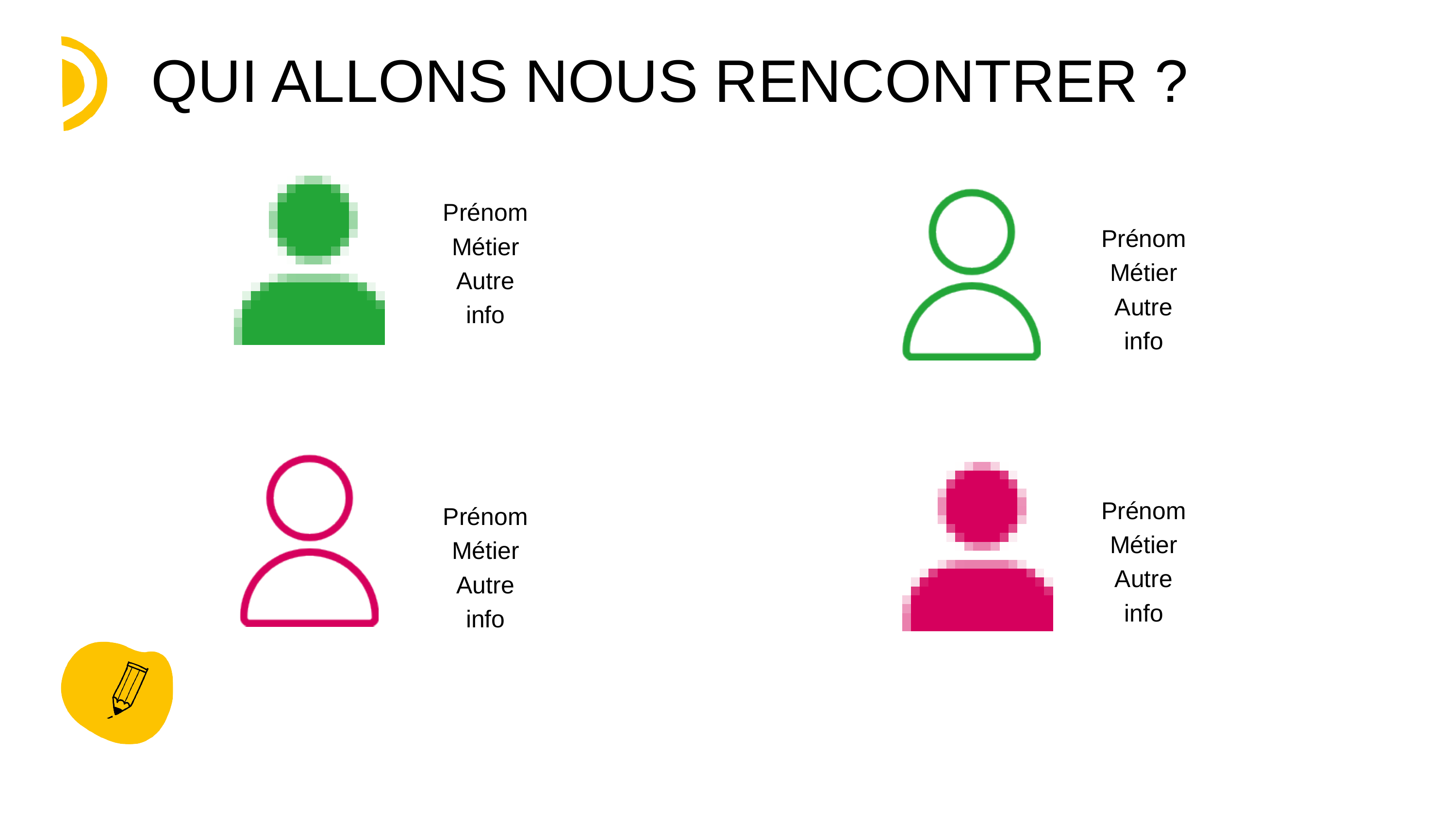

QUI ALLONS NOUS RENCONTRER ?

Prénom
Métier
Autre info
Prénom
Métier
Autre info

Prénom
Métier
Autre info
Prénom
Métier
Autre info